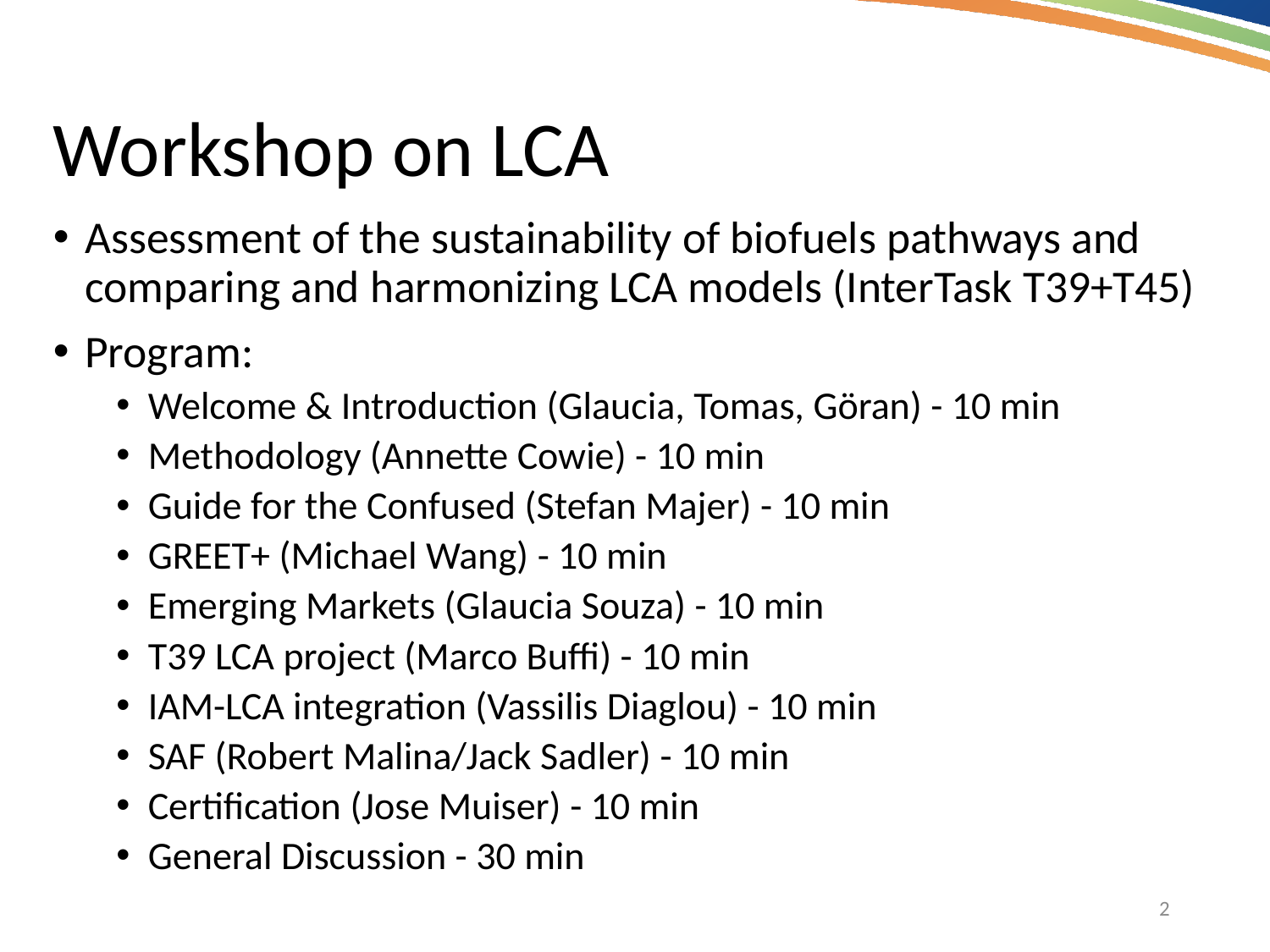

# Workshop on LCA
Assessment of the sustainability of biofuels pathways and comparing and harmonizing LCA models (InterTask T39+T45)
Program:
Welcome & Introduction (Glaucia, Tomas, Göran) - 10 min
Methodology (Annette Cowie) - 10 min
Guide for the Confused (Stefan Majer) - 10 min
GREET+ (Michael Wang) - 10 min
Emerging Markets (Glaucia Souza) - 10 min
T39 LCA project (Marco Buffi) - 10 min
IAM-LCA integration (Vassilis Diaglou) - 10 min
SAF (Robert Malina/Jack Sadler) - 10 min
Certification (Jose Muiser) - 10 min
General Discussion - 30 min
2